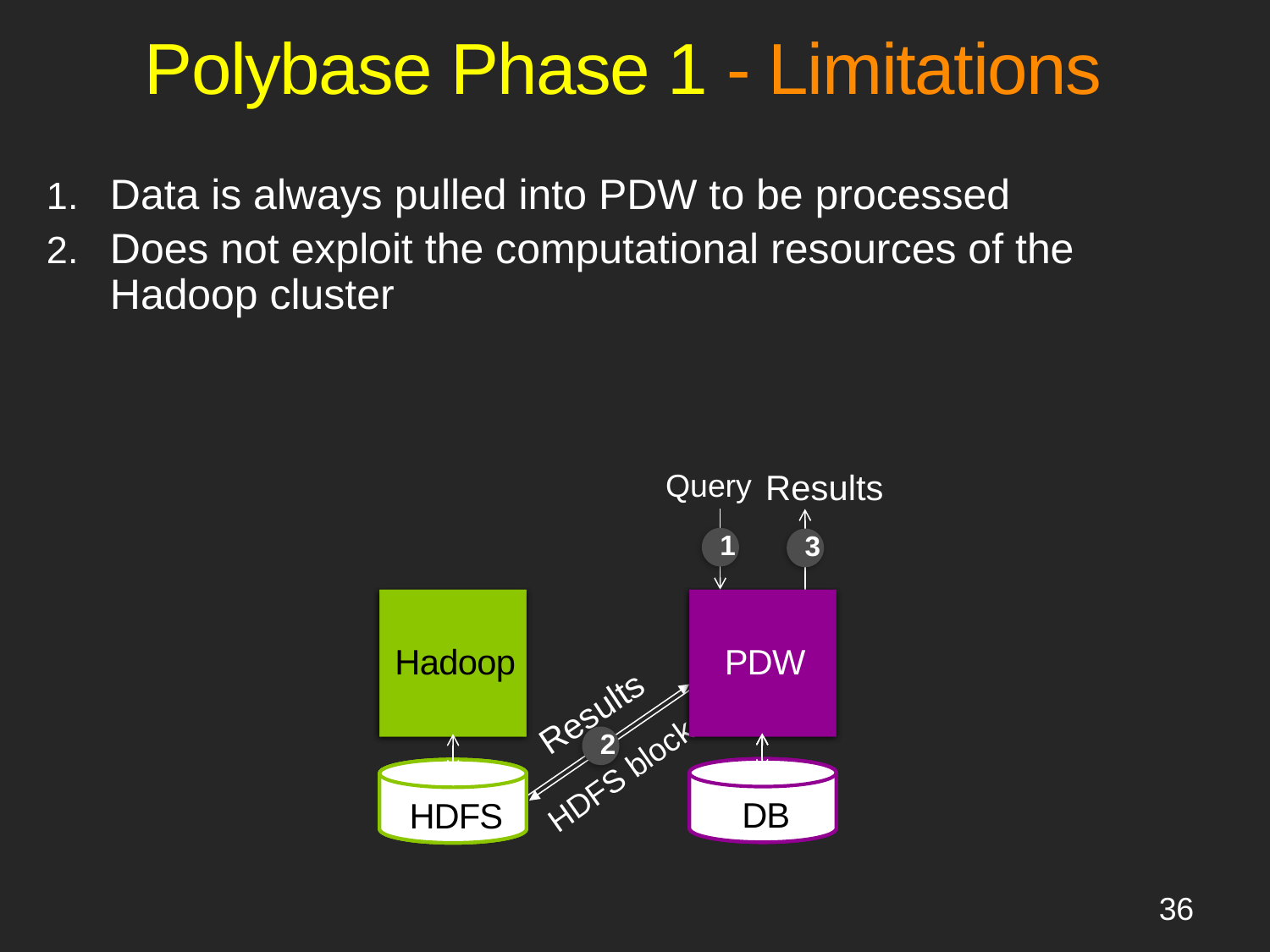

# Polybase Phase 1 - Limitations
Data is always pulled into PDW to be processed
Does not exploit the computational resources of the Hadoop cluster

Query
1
Results
3
Hadoop
Hadoop
Hadoop
HDFS
HDFS
HDFS
PDW
PDW
PDW
DB
DB
DB
Results
2
HDFS blocks
36